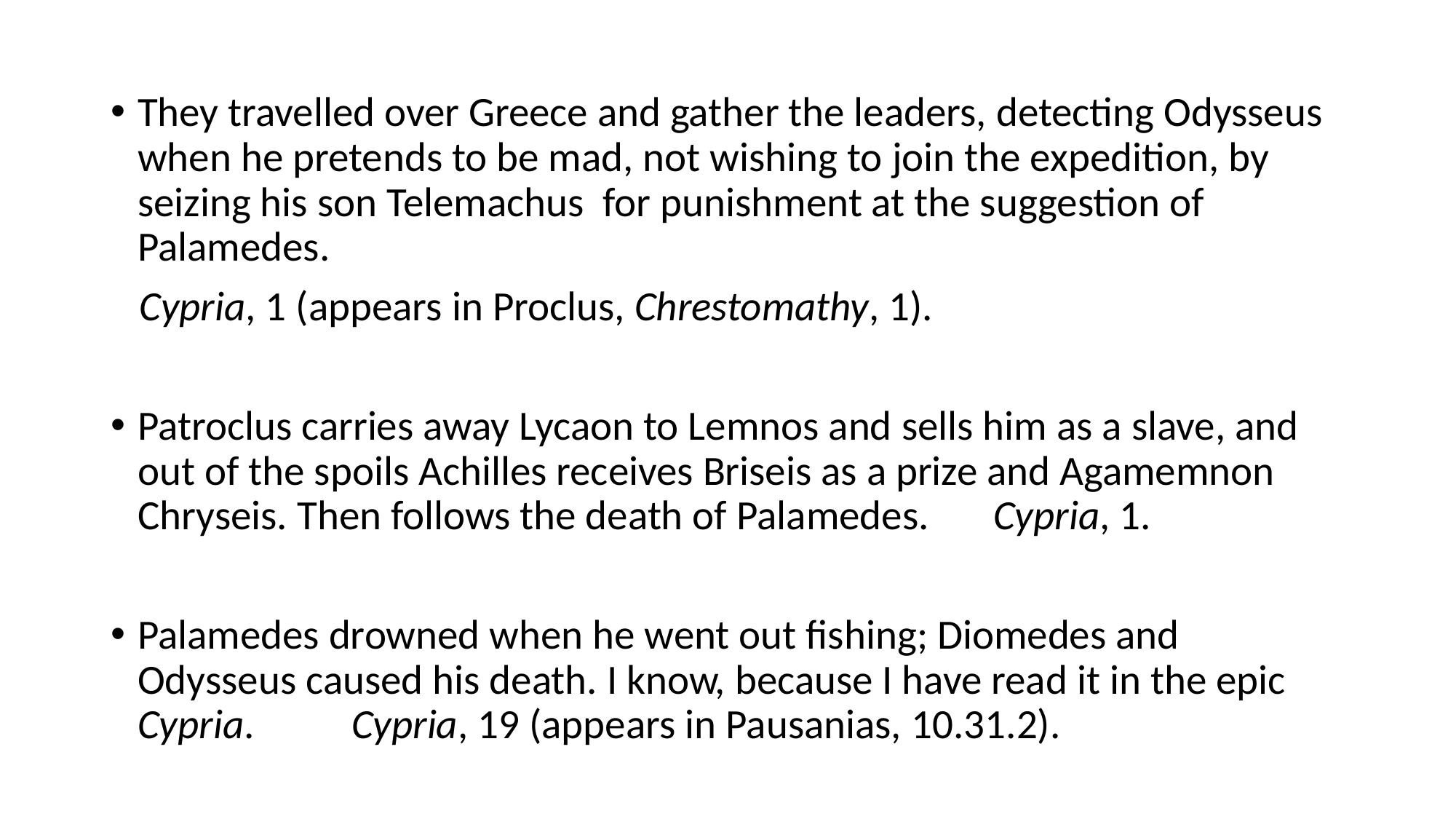

They travelled over Greece and gather the leaders, detecting Odysseus when he pretends to be mad, not wishing to join the expedition, by seizing his son Telemachus  for punishment at the suggestion of Palamedes.
   Cypria, 1 (appears in Proclus, Chrestomathy, 1).

Patroclus carries away Lycaon to Lemnos and sells him as a slave, and out of the spoils Achilles receives Briseis as a prize and Agamemnon Chryseis. Then follows the death of Palamedes.	Cypria, 1.

Palamedes drowned when he went out fishing; Diomedes and Odysseus caused his death. I know, because I have read it in the epic Cypria.	Cypria, 19 (appears in Pausanias, 10.31.2).